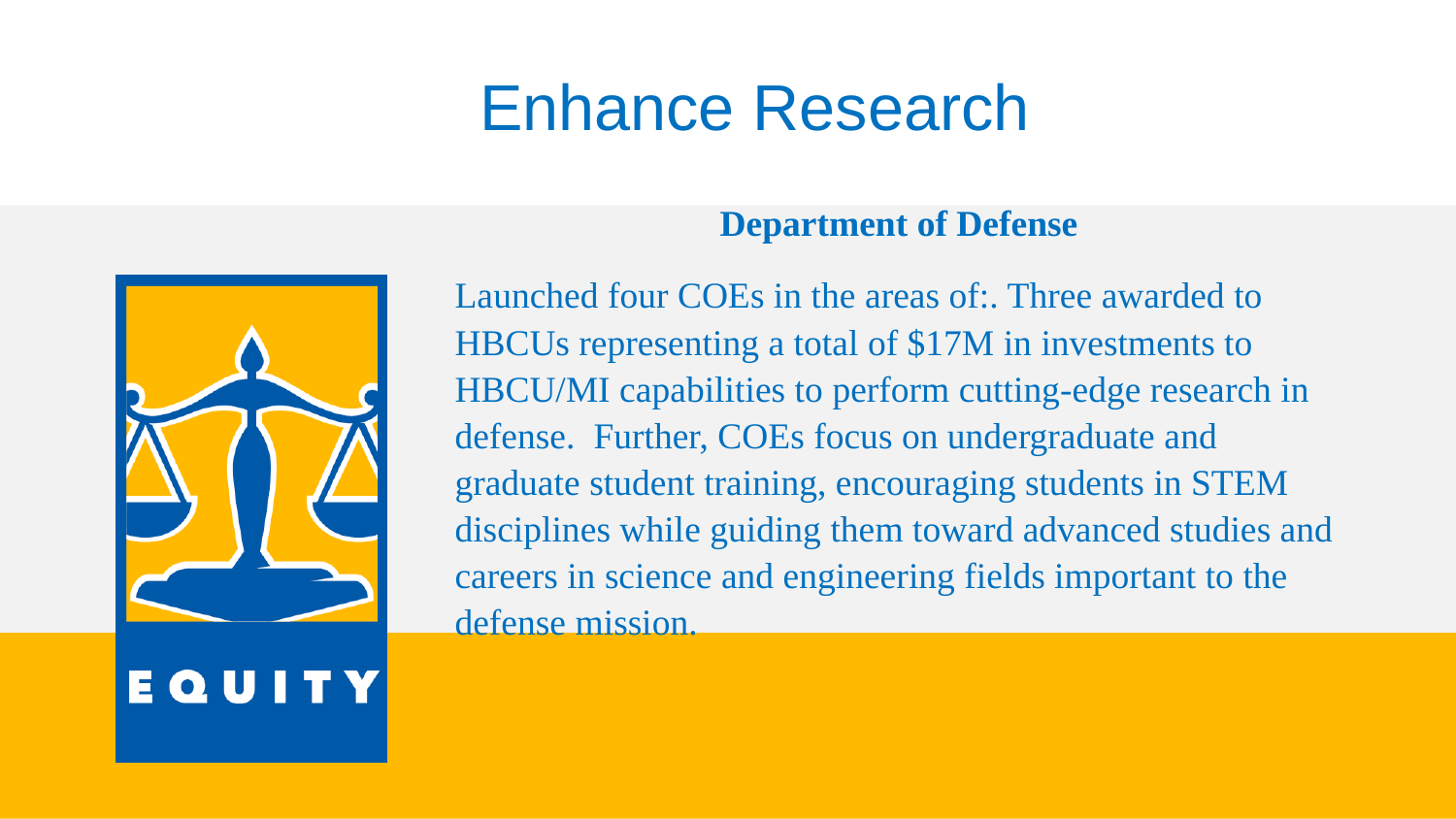

Enhance Research
Department of Defense
Launched four COEs in the areas of:. Three awarded to HBCUs representing a total of $17M in investments to HBCU/MI capabilities to perform cutting-edge research in defense.  Further, COEs focus on undergraduate and graduate student training, encouraging students in STEM disciplines while guiding them toward advanced studies and careers in science and engineering fields important to the defense mission.